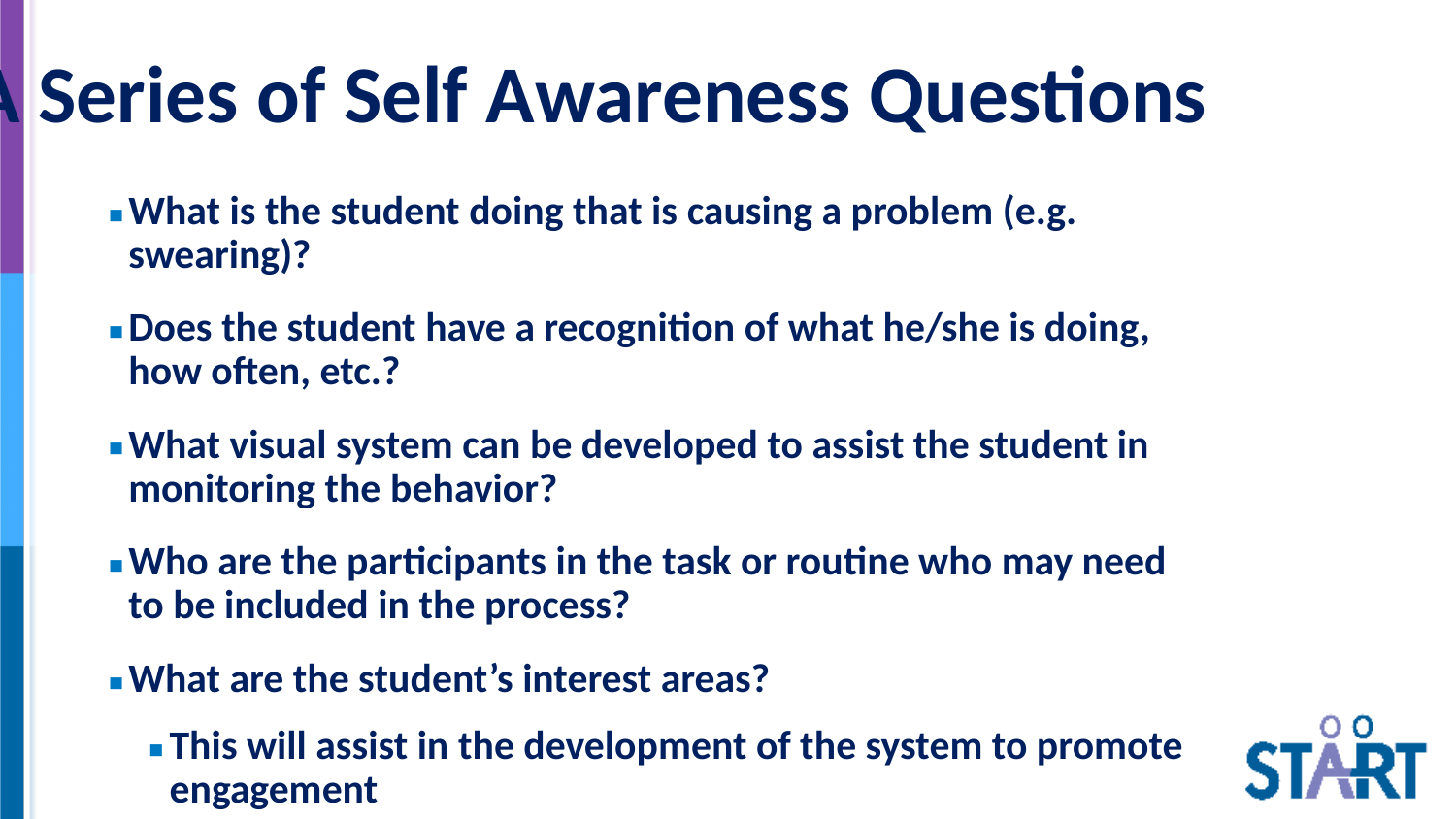

# A Series of Self Awareness Questions
What is the student doing that is causing a problem (e.g. swearing)?
Does the student have a recognition of what he/she is doing, how often, etc.?
What visual system can be developed to assist the student in monitoring the behavior?
Who are the participants in the task or routine who may need to be included in the process?
What are the student’s interest areas?
This will assist in the development of the system to promote engagement